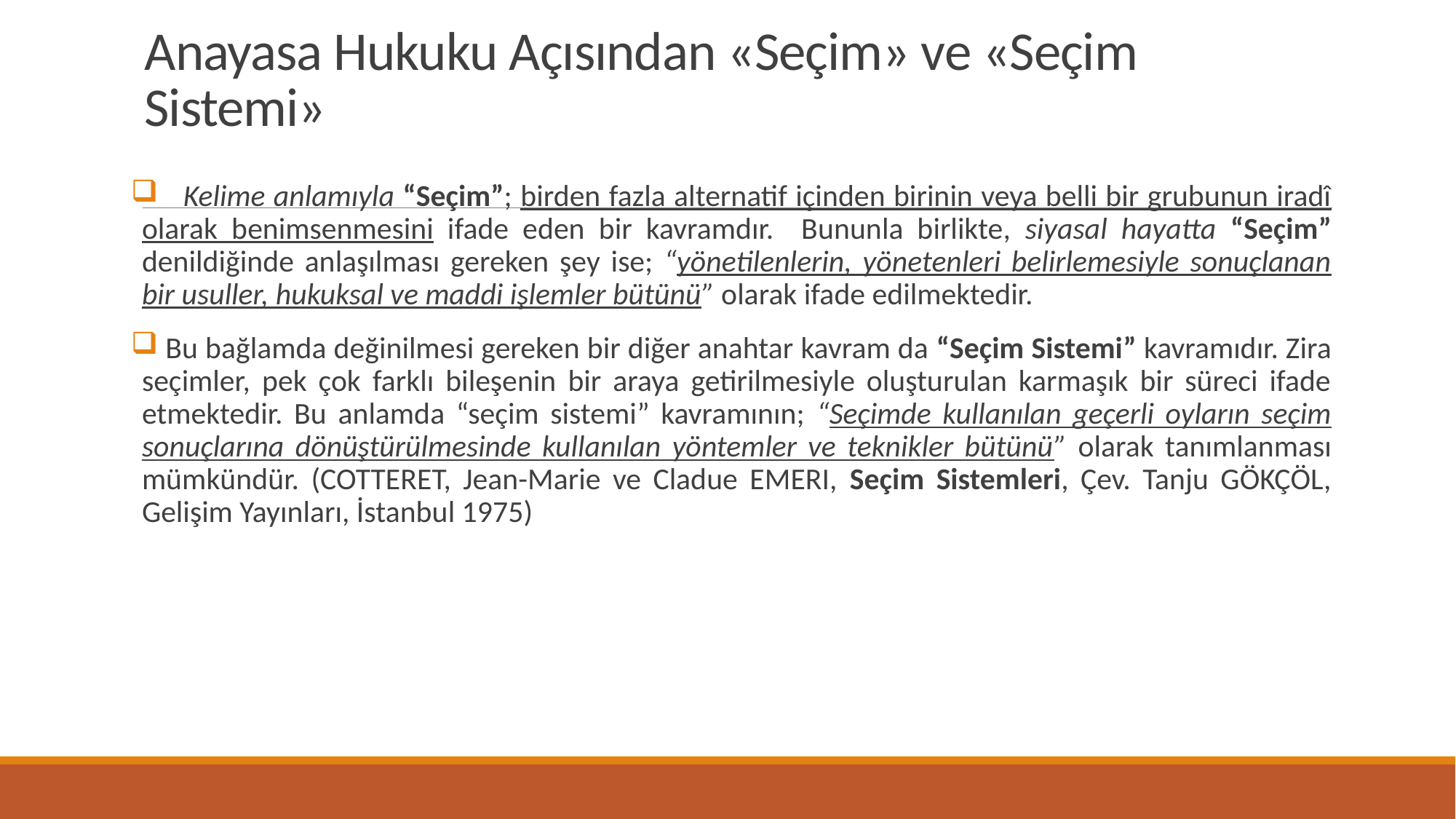

# Anayasa Hukuku Açısından «Seçim» ve «Seçim Sistemi»
   Kelime anlamıyla “Seçim”; birden fazla alternatif içinden birinin veya belli bir grubunun iradî olarak benimsenmesini ifade eden bir kavramdır.  Bununla birlikte, siyasal hayatta “Seçim” denildiğinde anlaşılması gereken şey ise; “yönetilenlerin, yönetenleri belirlemesiyle sonuçlanan bir usuller, hukuksal ve maddi işlemler bütünü” olarak ifade edilmektedir.
 Bu bağlamda değinilmesi gereken bir diğer anahtar kavram da “Seçim Sistemi” kavramıdır. Zira seçimler, pek çok farklı bileşenin bir araya getirilmesiyle oluşturulan karmaşık bir süreci ifade etmektedir. Bu anlamda “seçim sistemi” kavramının; “Seçimde kullanılan geçerli oyların seçim sonuçlarına dönüştürülmesinde kullanılan yöntemler ve teknikler bütünü” olarak tanımlanması mümkündür. (COTTERET, Jean-Marie ve Cladue EMERI, Seçim Sistemleri, Çev. Tanju GÖKÇÖL, Gelişim Yayınları, İstanbul 1975)